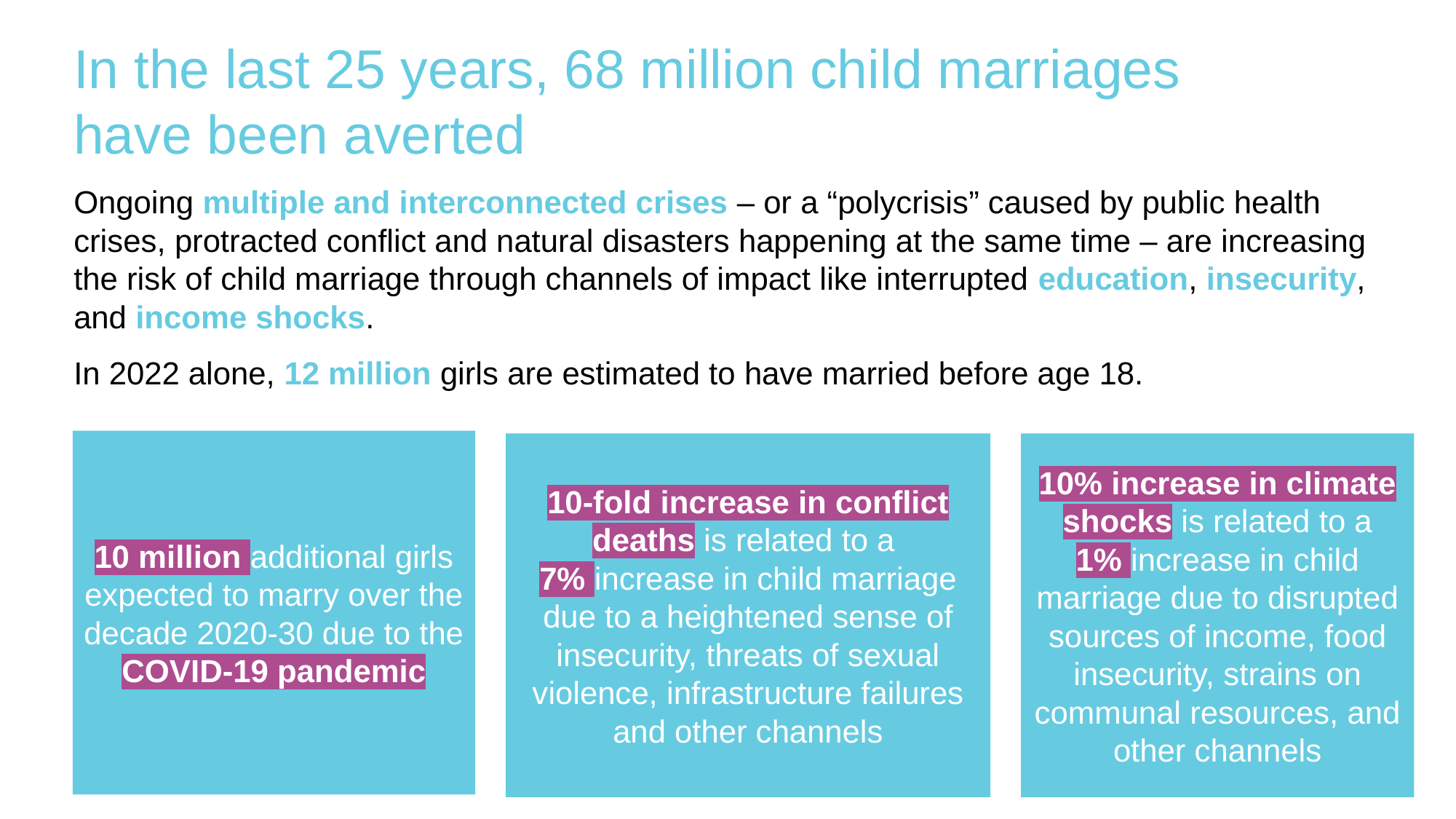

In the last 25 years, 68 million child marriages have been averted
Ongoing multiple and interconnected crises – or a “polycrisis” caused by public health crises, protracted conflict and natural disasters happening at the same time – are increasing the risk of child marriage through channels of impact like interrupted education, insecurity, and income shocks.
In 2022 alone, 12 million girls are estimated to have married before age 18.
10 million additional girls expected to marry over the decade 2020-30 due to the COVID-19 pandemic
10-fold increase in conflict deaths is related to a
7% increase in child marriage
due to a heightened sense of insecurity, threats of sexual violence, infrastructure failures and other channels
10% increase in climate shocks is related to a
1% increase in child marriage due to disrupted sources of income, food insecurity, strains on communal resources, and other channels